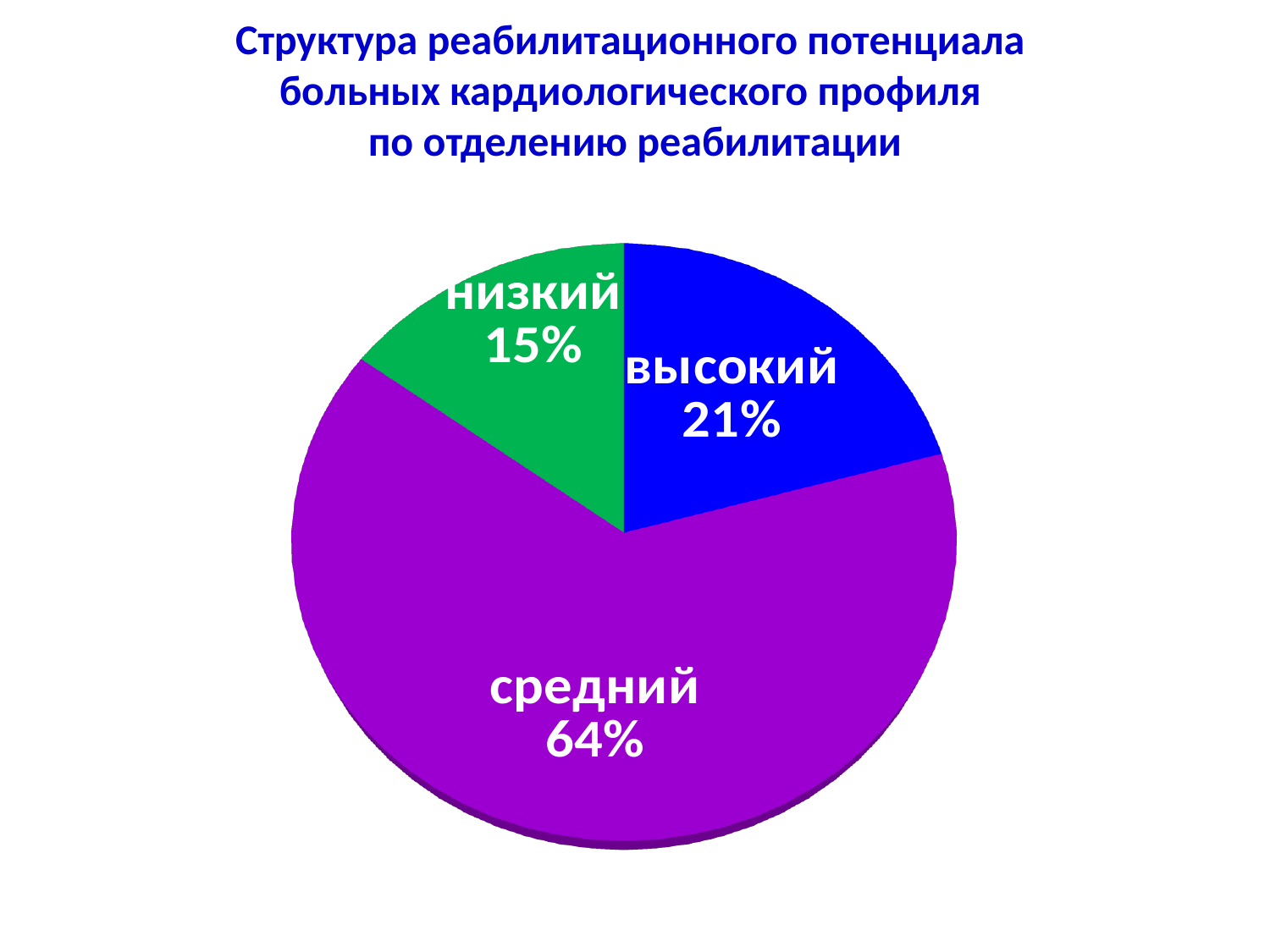

# Структура реабилитационного потенциала больных кардиологического профиля по отделению реабилитации

[unsupported chart]